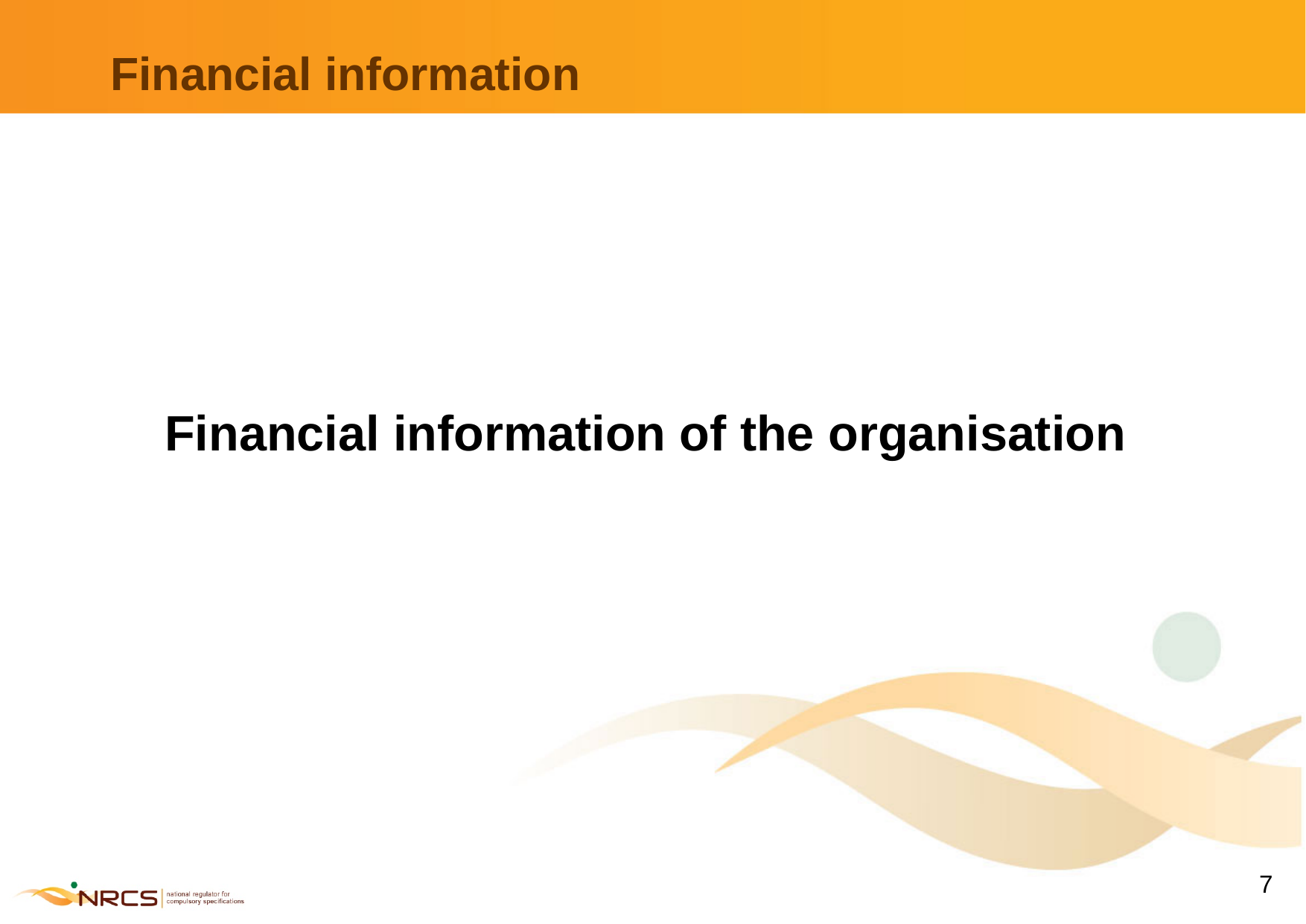

# Financial information

Financial information of the organisation
7